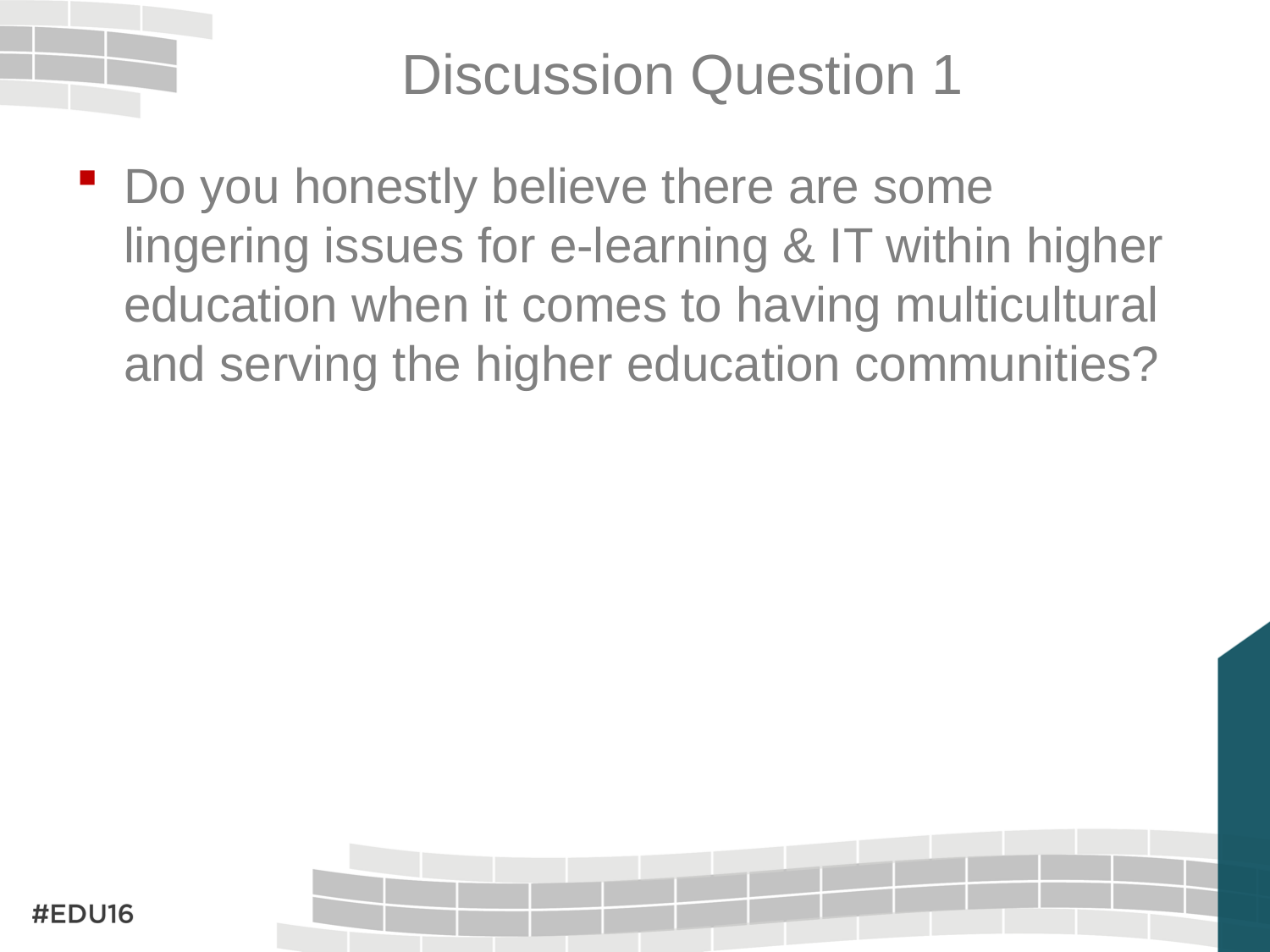

# Discussion Question 1
Do you honestly believe there are some lingering issues for e-learning & IT within higher education when it comes to having multicultural and serving the higher education communities?